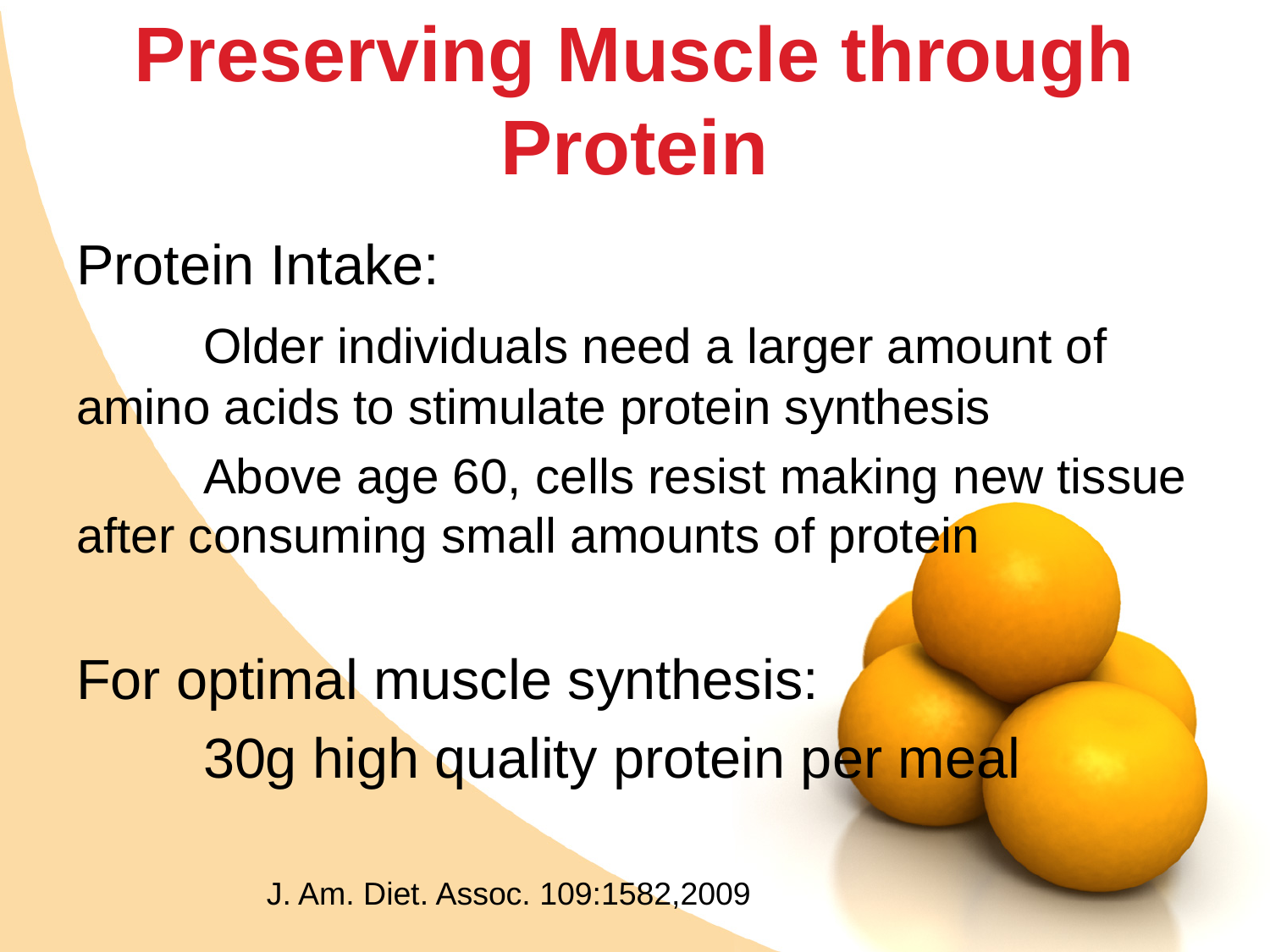

# Preserving Muscle through Protein
Protein Intake:
	Older individuals need a larger amount of amino acids to stimulate protein synthesis
	Above age 60, cells resist making new tissue after consuming small amounts of protein

For optimal muscle synthesis:
	30g high quality protein per meal

J. Am. Diet. Assoc. 109:1582,2009